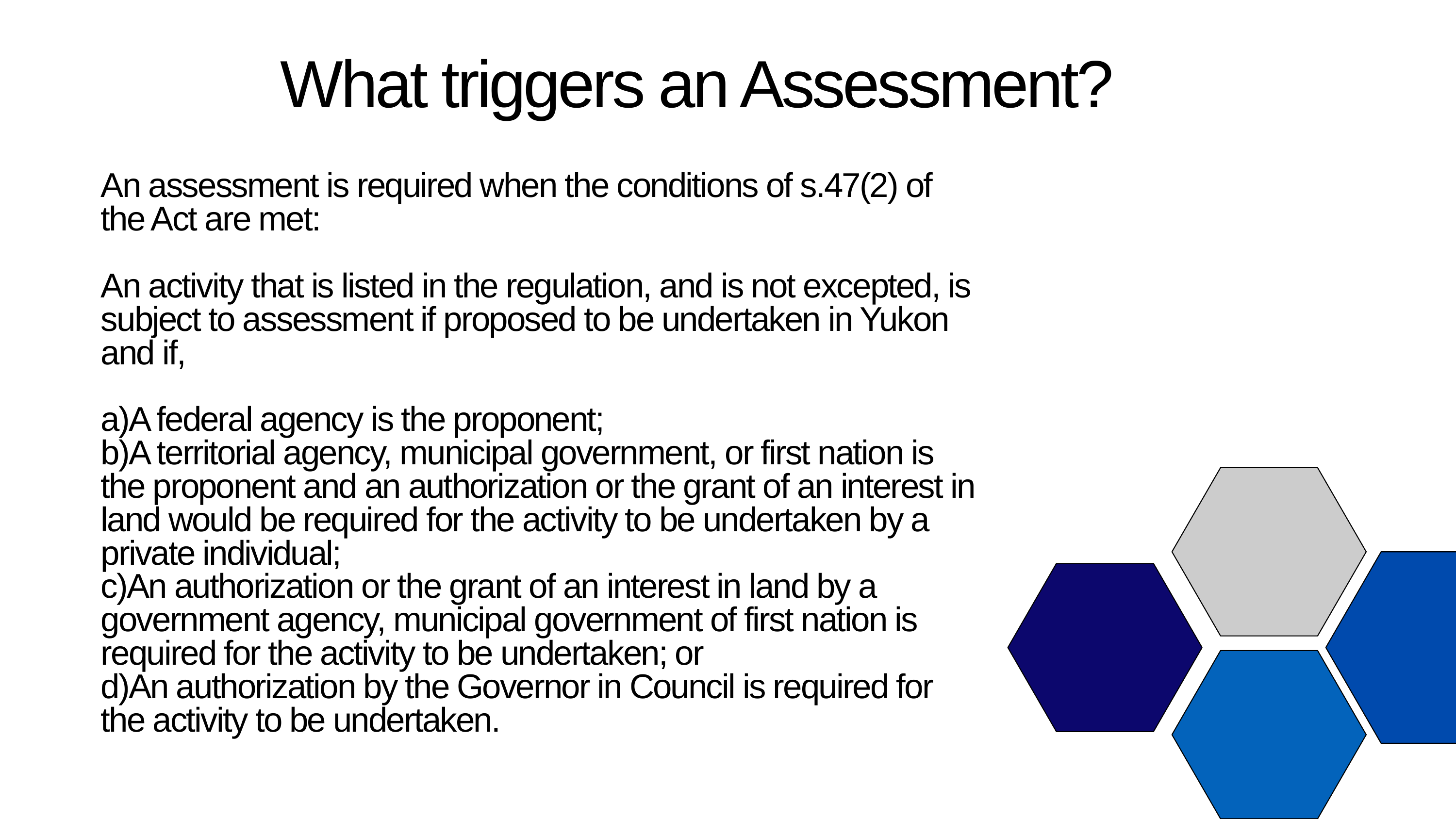

What triggers an Assessment?
An assessment is required when the conditions of s.47(2) of the Act are met:

An activity that is listed in the regulation, and is not excepted, is subject to assessment if proposed to be undertaken in Yukon and if,

a)A federal agency is the proponent;
b)A territorial agency, municipal government, or first nation is the proponent and an authorization or the grant of an interest in land would be required for the activity to be undertaken by a private individual;
c)An authorization or the grant of an interest in land by a government agency, municipal government of first nation is required for the activity to be undertaken; or
d)An authorization by the Governor in Council is required for the activity to be undertaken.